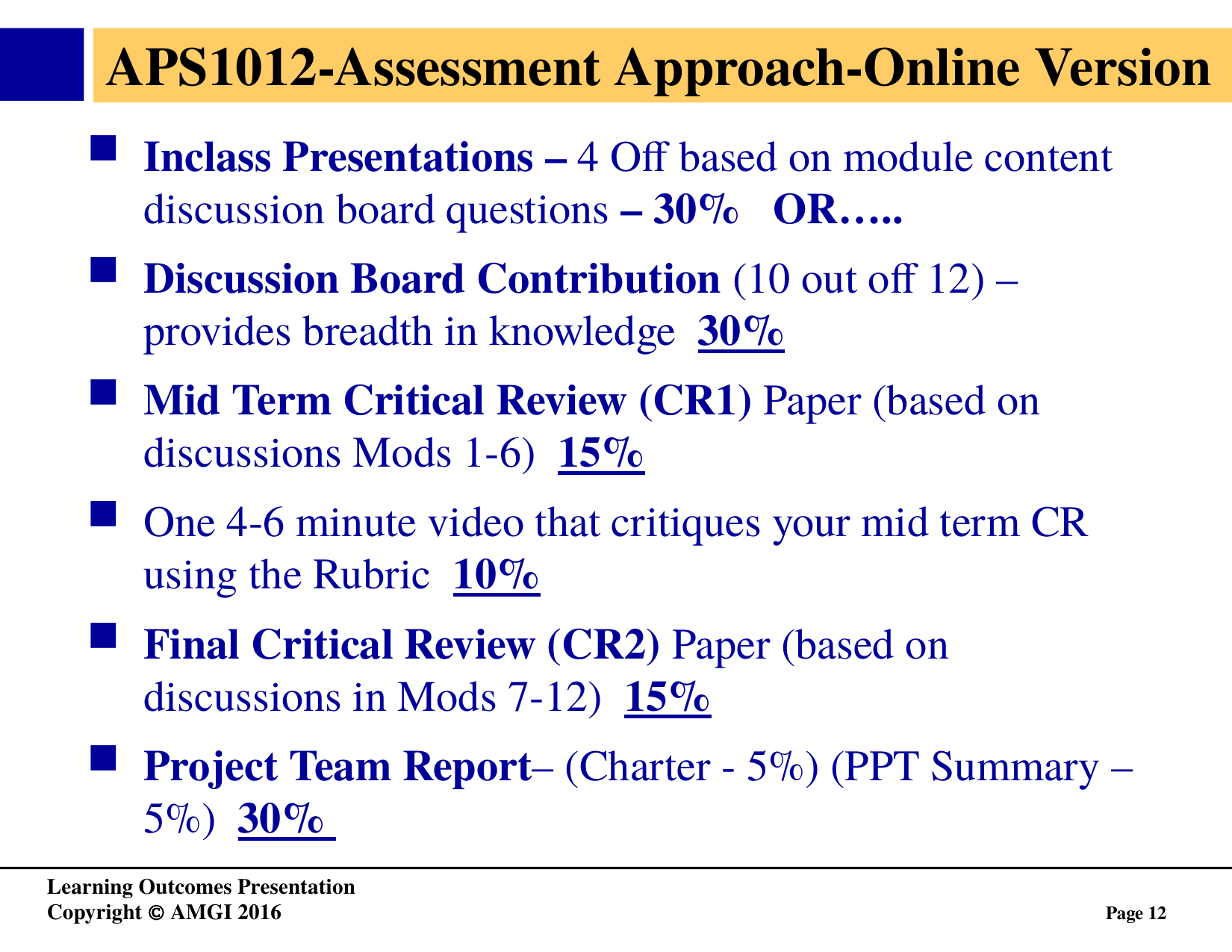

# APS1012-Assessment Approach-Online Version
Inclass Presentations – 4 Off based on module content discussion board questions – 30%   OR…..
Discussion Board Contribution (10 out off 12) – provides breadth in knowledge  30%
Mid Term Critical Review (CR1) Paper (based on discussions Mods 1-6)  15%
One 4-6 minute video that critiques your mid term CR using the Rubric  10%
Final Critical Review (CR2) Paper (based on discussions in Mods 7-12)  15%
Project Team Report– (Charter - 5%) (PPT Summary – 5%)  30%